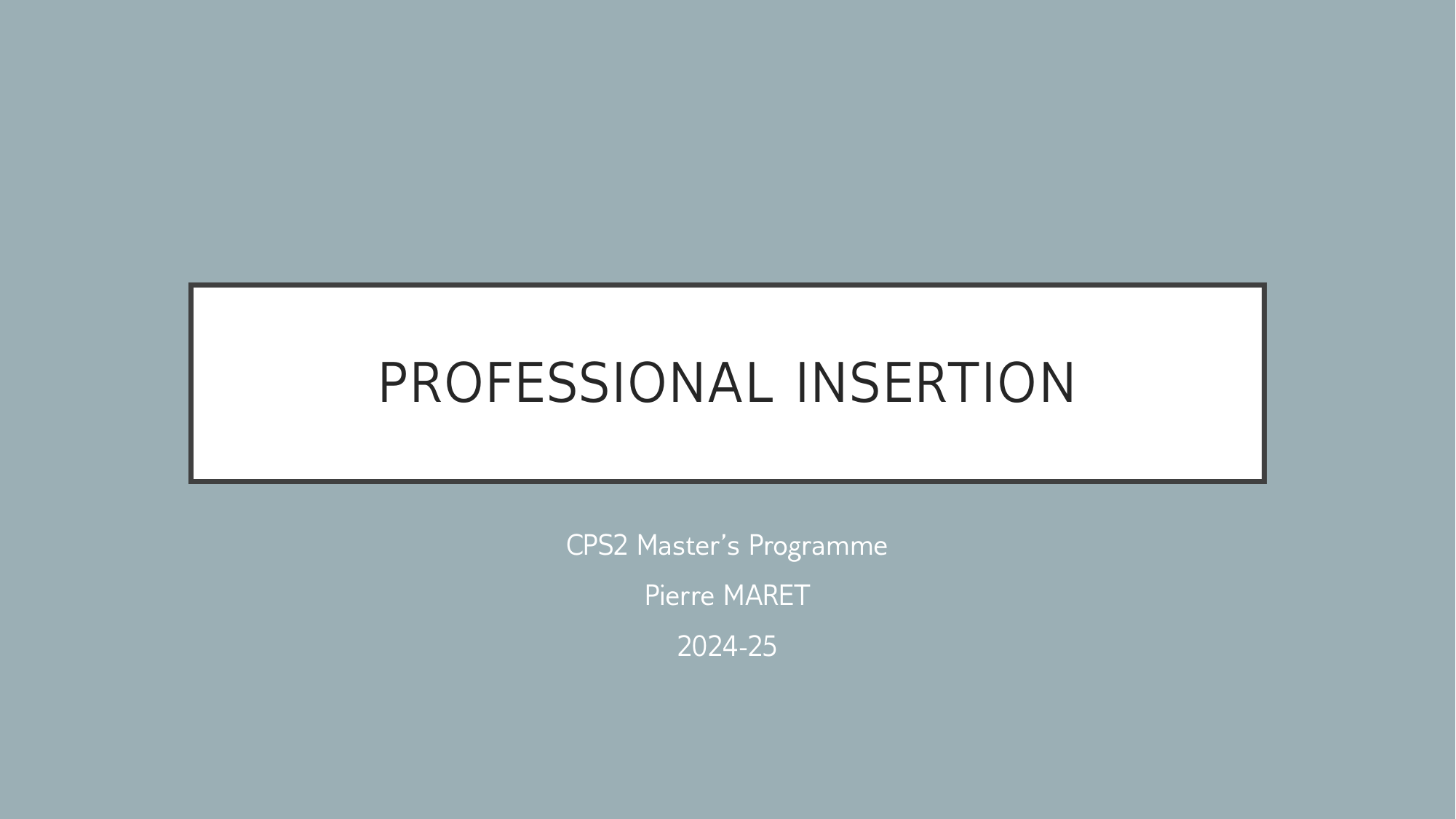

# Professional INSERTION
CPS2 Master’s Programme
Pierre MARET
2024-25